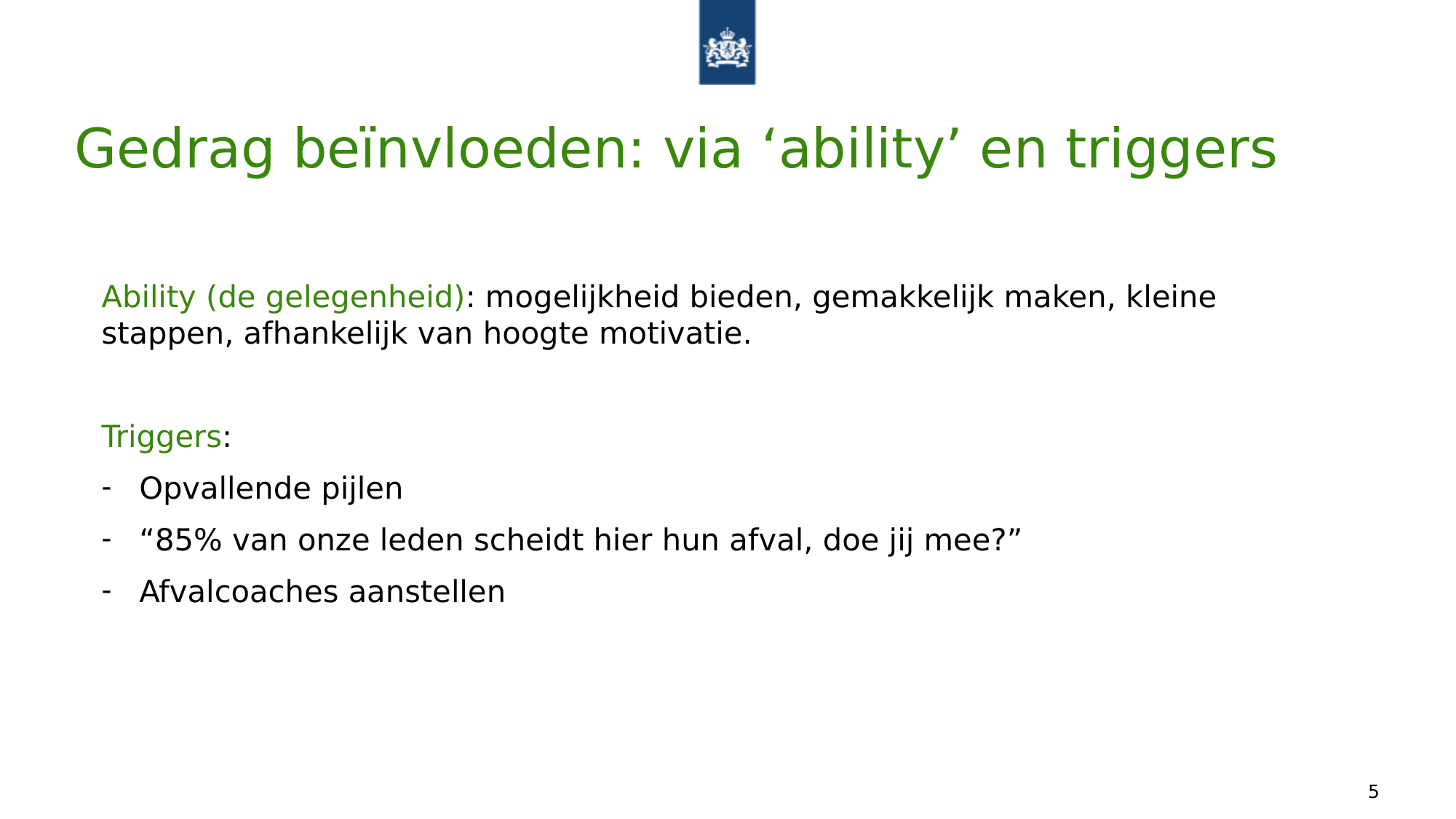

# Gedrag beïnvloeden: via ‘ability’ en triggers

Ability (de gelegenheid): mogelijkheid bieden, gemakkelijk maken, kleine stappen, afhankelijk van hoogte motivatie.

Triggers:
Opvallende pijlen
“85% van onze leden scheidt hier hun afval, doe jij mee?”
Afvalcoaches aanstellen

5